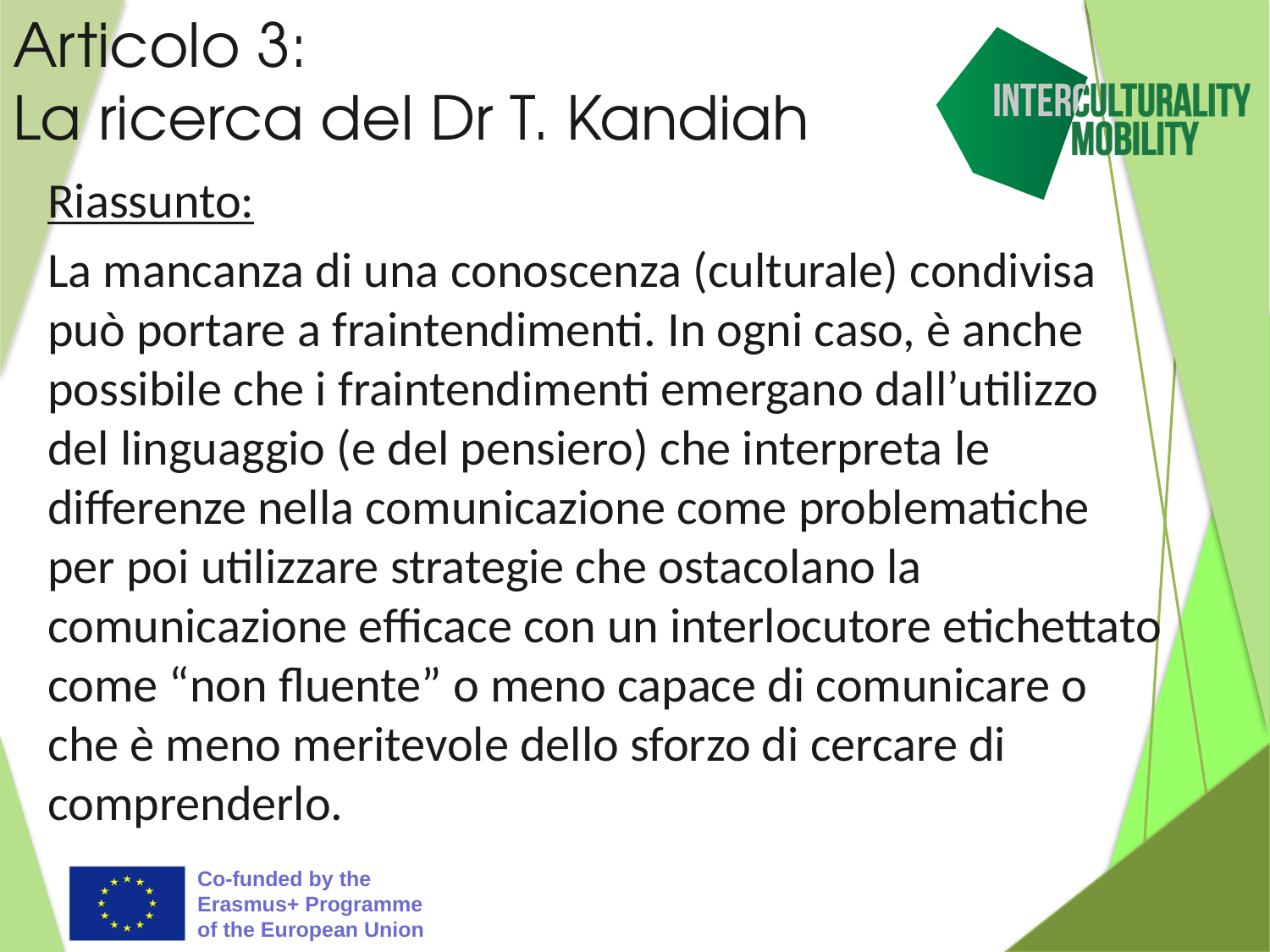

# Articolo 3: La ricerca del Dr T. Kandiah
Riassunto:
La mancanza di una conoscenza (culturale) condivisa può portare a fraintendimenti. In ogni caso, è anche possibile che i fraintendimenti emergano dall’utilizzo del linguaggio (e del pensiero) che interpreta le differenze nella comunicazione come problematiche per poi utilizzare strategie che ostacolano la comunicazione efficace con un interlocutore etichettato come “non fluente” o meno capace di comunicare o che è meno meritevole dello sforzo di cercare di comprenderlo.